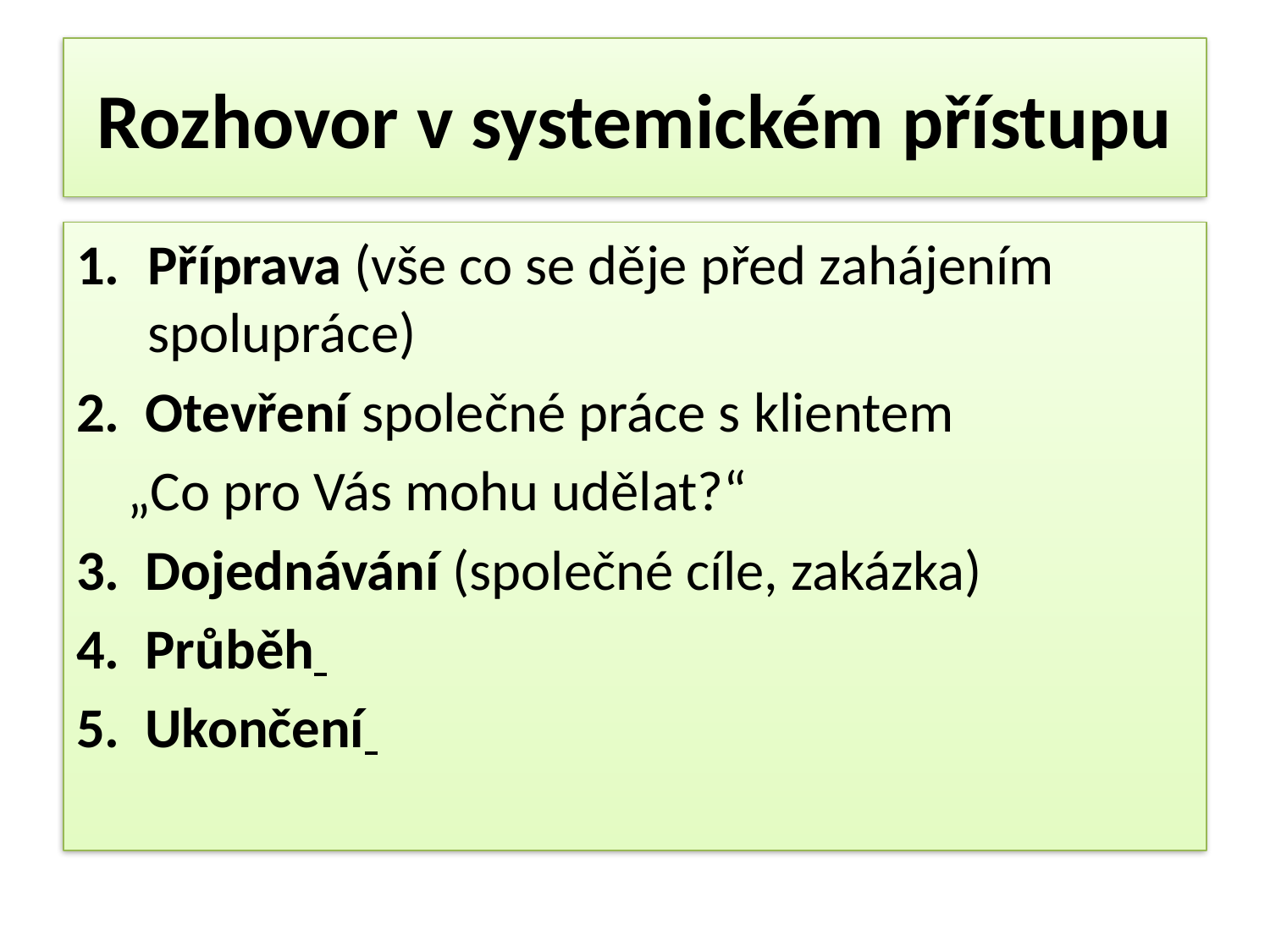

# Rozhovor v systemickém přístupu
Příprava (vše co se děje před zahájením spolupráce)
2.  Otevření společné práce s klientem
    „Co pro Vás mohu udělat?“
3.  Dojednávání (společné cíle, zakázka)
4.  Průběh
5.  Ukončení